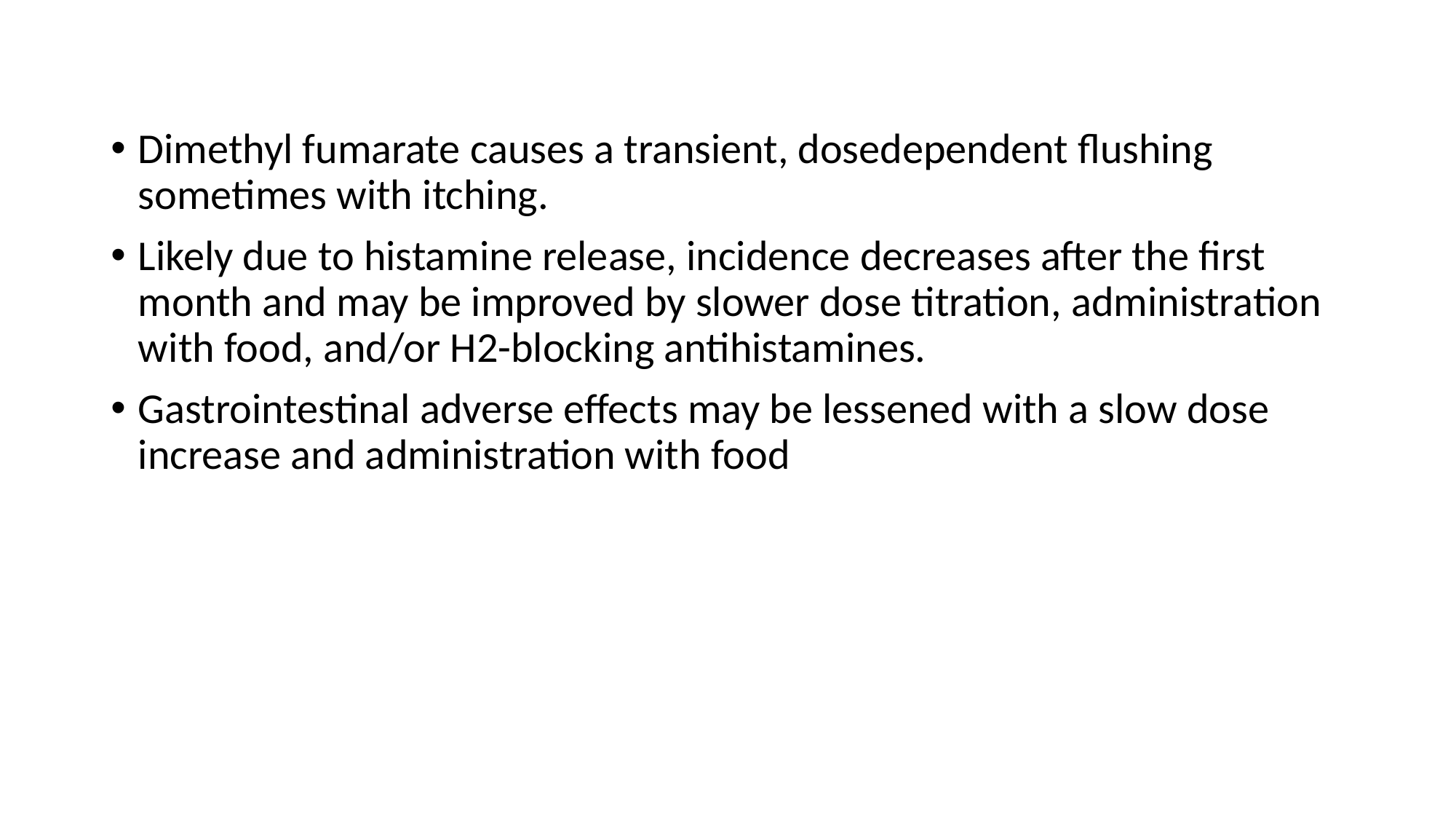

Dimethyl fumarate causes a transient, dosedependent flushing sometimes with itching.
Likely due to histamine release, incidence decreases after the first month and may be improved by slower dose titration, administration with food, and/or H2-blocking antihistamines.
Gastrointestinal adverse effects may be lessened with a slow dose increase and administration with food